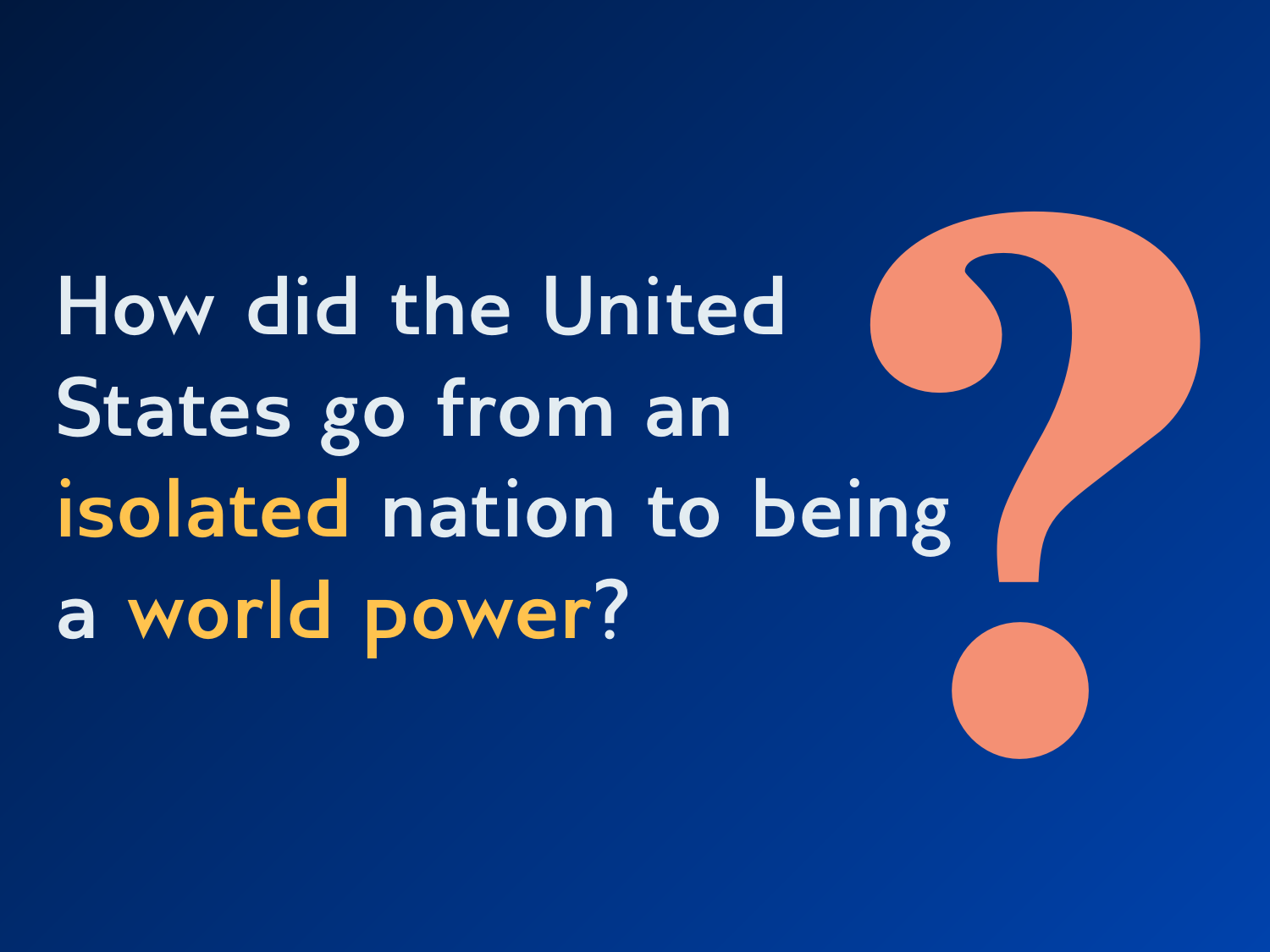

# ?
How did the United States go from an isolated nation to being a world power?